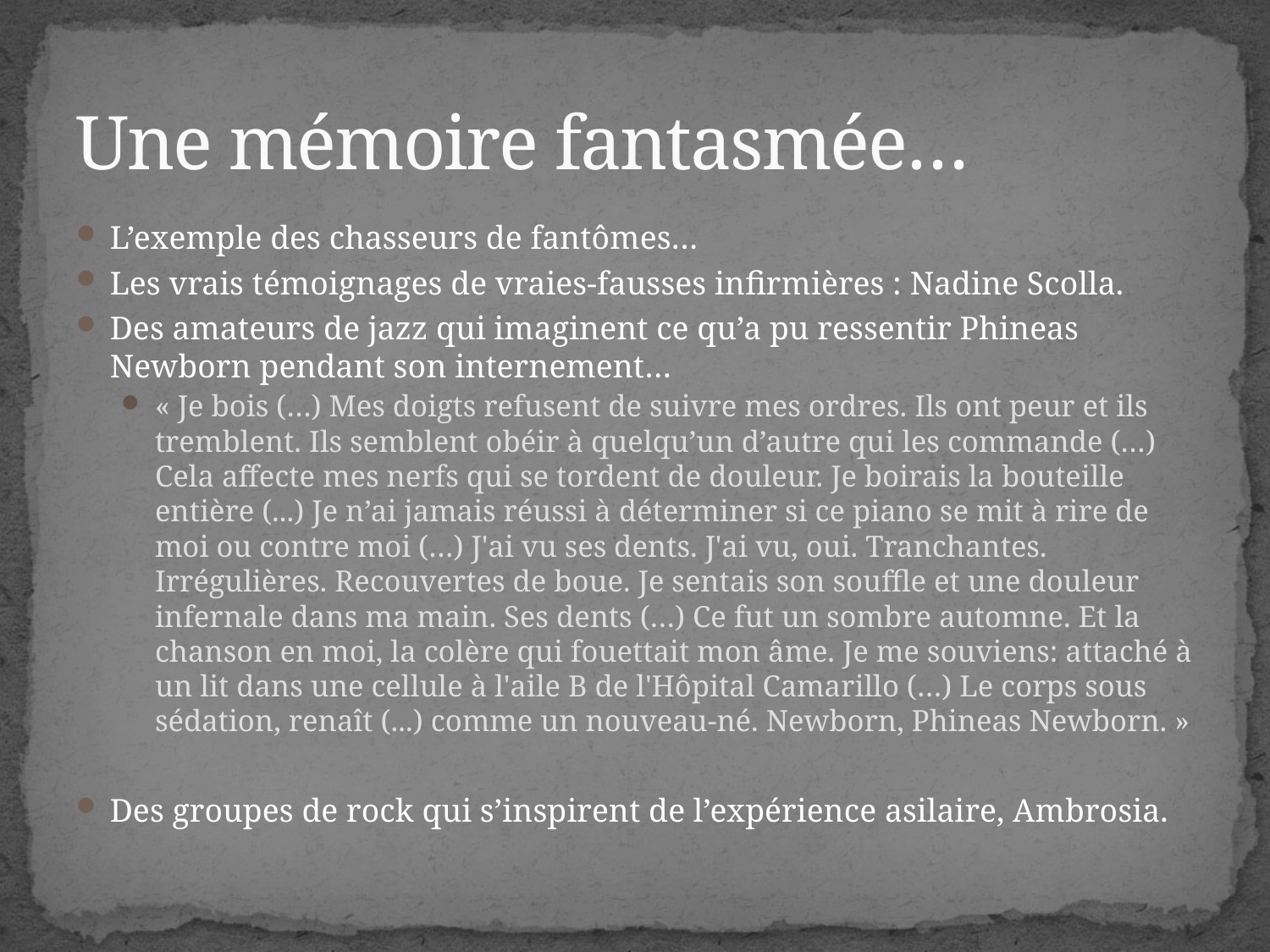

# Une mémoire fantasmée…
L’exemple des chasseurs de fantômes…
Les vrais témoignages de vraies-fausses infirmières : Nadine Scolla.
Des amateurs de jazz qui imaginent ce qu’a pu ressentir Phineas Newborn pendant son internement…
« Je bois (…) Mes doigts refusent de suivre mes ordres. Ils ont peur et ils tremblent. Ils semblent obéir à quelqu’un d’autre qui les commande (…) Cela affecte mes nerfs qui se tordent de douleur. Je boirais la bouteille entière (...) Je n’ai jamais réussi à déterminer si ce piano se mit à rire de moi ou contre moi (…) J'ai vu ses dents. J'ai vu, oui. Tranchantes. Irrégulières. Recouvertes de boue. Je sentais son souffle et une douleur infernale dans ma main. Ses dents (…) Ce fut un sombre automne. Et la chanson en moi, la colère qui fouettait mon âme. Je me souviens: attaché à un lit dans une cellule à l'aile B de l'Hôpital Camarillo (…) Le corps sous sédation, renaît (...) comme un nouveau-né. Newborn, Phineas Newborn. »

Des groupes de rock qui s’inspirent de l’expérience asilaire, Ambrosia.